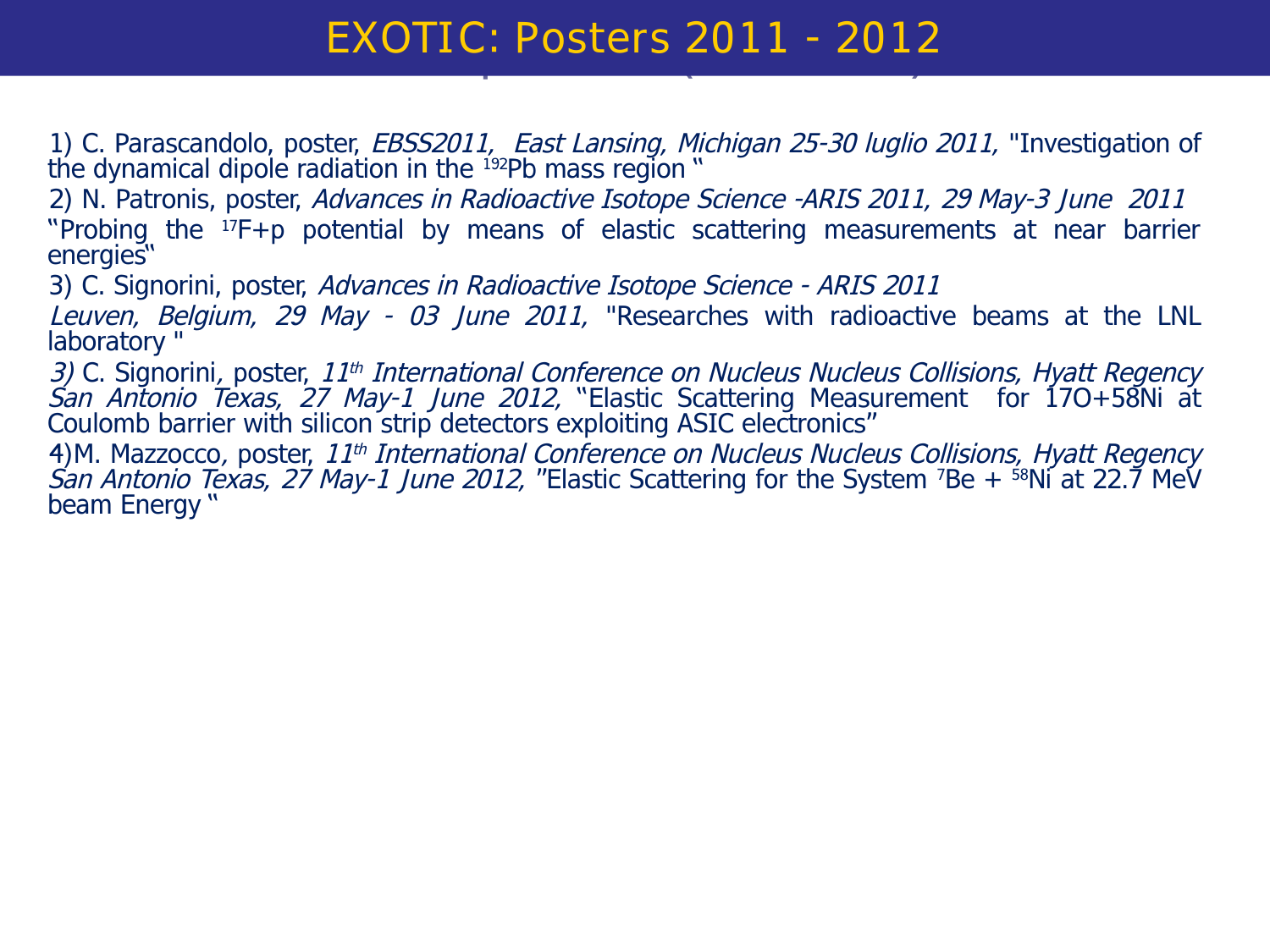

EXOTIC: Posters 2011 - 2012
# Talks+posters ( 2009-…)
1) C. Parascandolo, poster, EBSS2011,  East Lansing, Michigan 25-30 luglio 2011, "Investigation of the dynamical dipole radiation in the 192Pb mass region “
2) N. Patronis, poster, Advances in Radioactive Isotope Science -ARIS 2011, 29 May-3 June  2011
“Probing the 17F+p potential by means of elastic scattering measurements at near barrier energies“
3) C. Signorini, poster, Advances in Radioactive Isotope Science - ARIS 2011
Leuven, Belgium, 29 May - 03 June 2011, "Researches with radioactive beams at the LNL laboratory "
3) C. Signorini, poster, 11th International Conference on Nucleus Nucleus Collisions, Hyatt Regency San Antonio Texas, 27 May-1 June 2012, “Elastic Scattering Measurement  for 17O+58Ni at Coulomb barrier with silicon strip detectors exploiting ASIC electronics”
4)M. Mazzocco, poster, 11th International Conference on Nucleus Nucleus Collisions, Hyatt Regency San Antonio Texas, 27 May-1 June 2012, ”Elastic Scattering for the System 7Be + 58Ni at 22.7 MeV beam Energy “